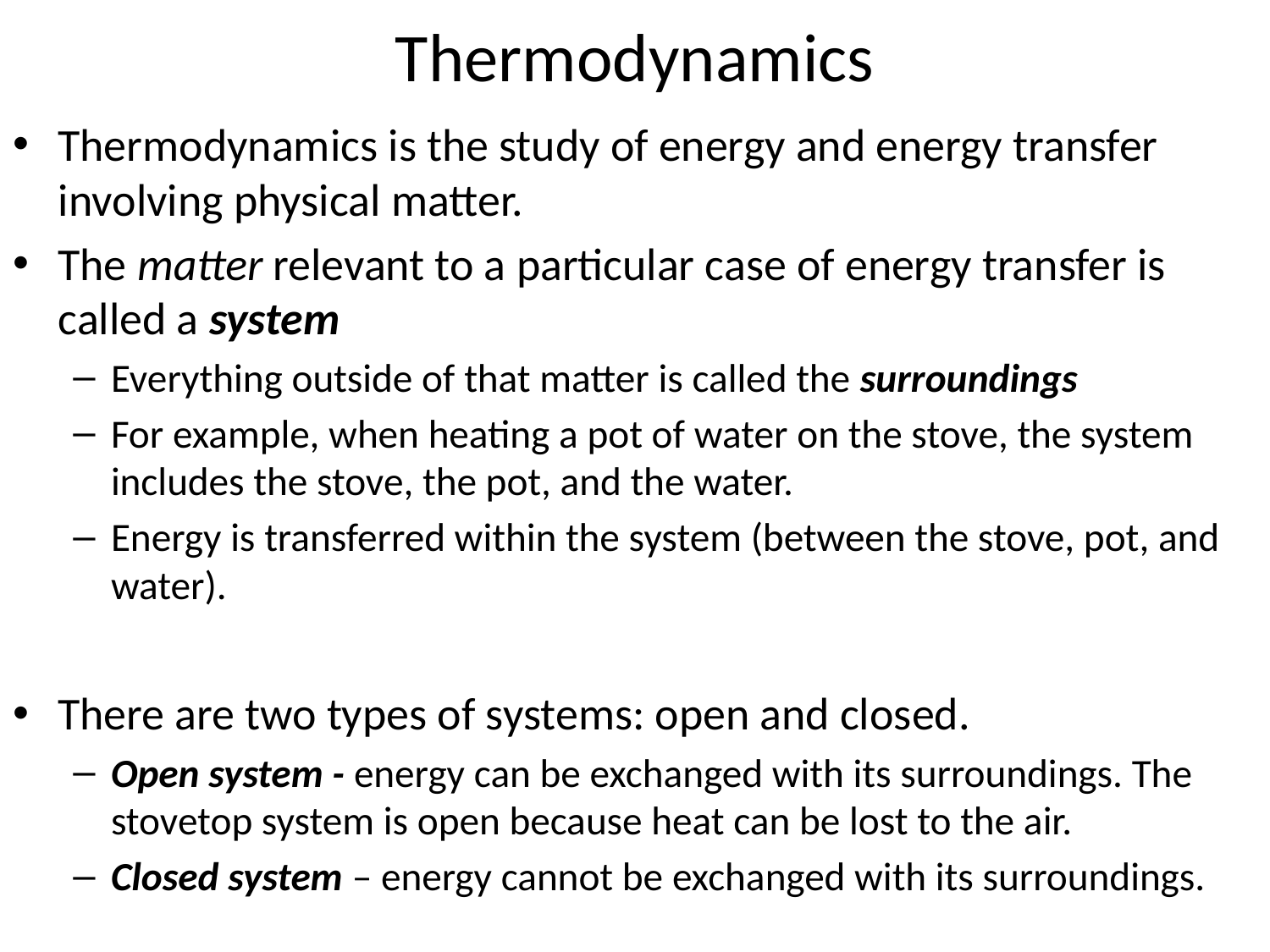

# Thermodynamics
Thermodynamics is the study of energy and energy transfer involving physical matter.
The matter relevant to a particular case of energy transfer is called a system
Everything outside of that matter is called the surroundings
For example, when heating a pot of water on the stove, the system includes the stove, the pot, and the water.
Energy is transferred within the system (between the stove, pot, and water).

There are two types of systems: open and closed.
Open system - energy can be exchanged with its surroundings. The stovetop system is open because heat can be lost to the air.
Closed system – energy cannot be exchanged with its surroundings.